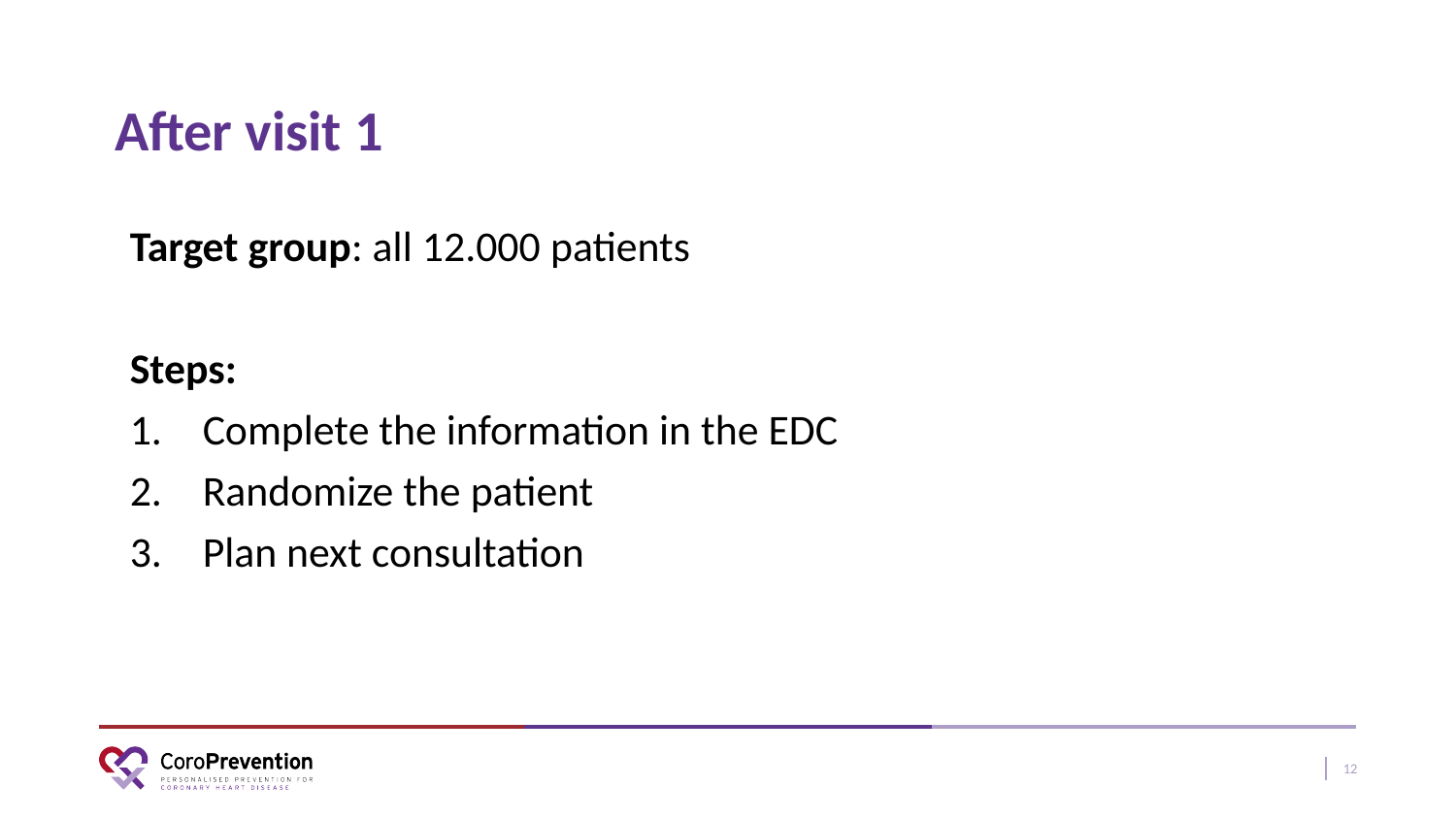

# After visit 1
Target group: all 12.000 patients

Steps:
Complete the information in the EDC
Randomize the patient
Plan next consultation

12